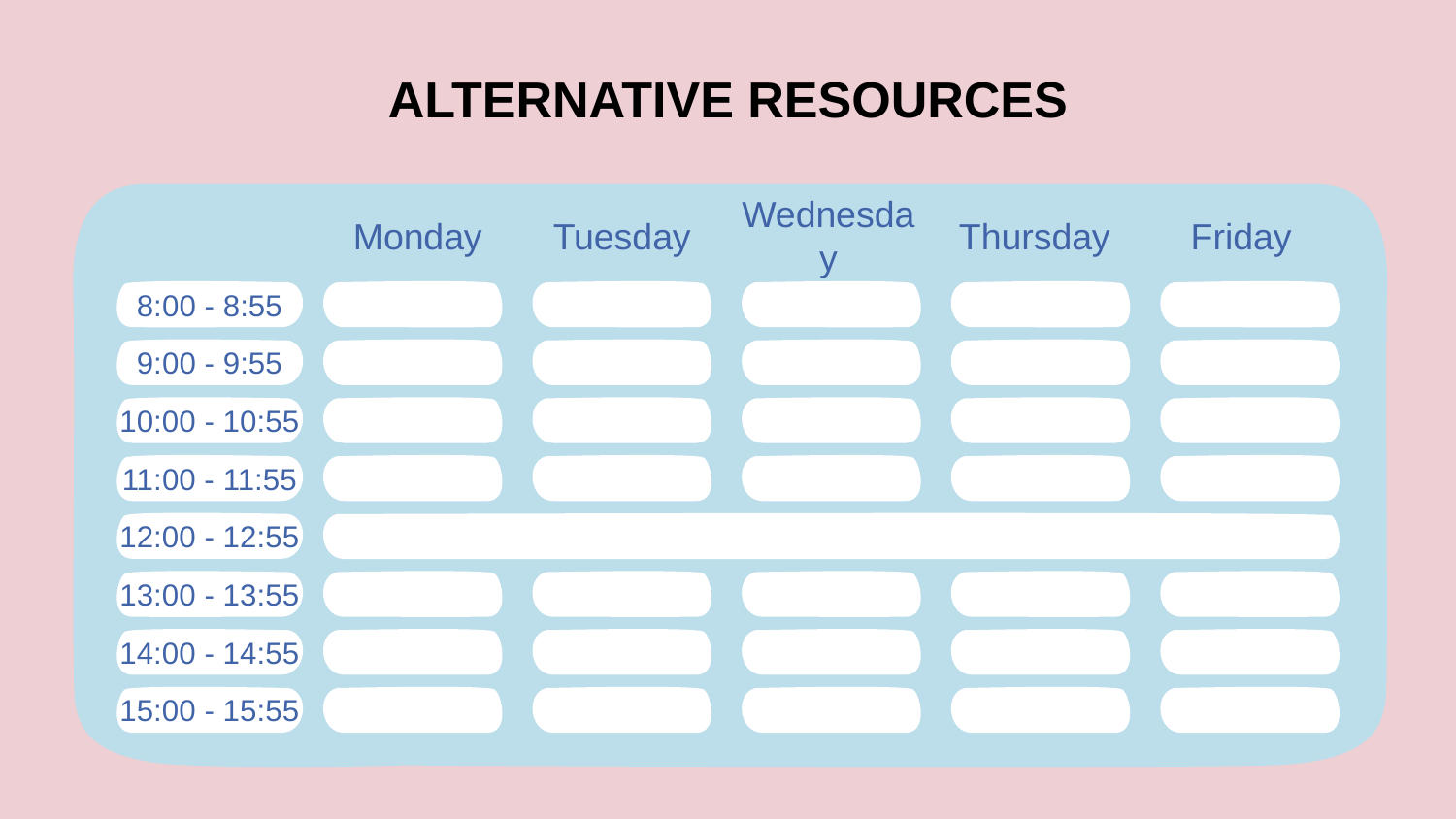

# ALTERNATIVE RESOURCES

Monday
Tuesday
Wednesday
Thursday
Friday
8:00 - 8:55

9:00 - 9:55

10:00 - 10:55

11:00 - 11:55

12:00 - 12:55

13:00 - 13:55

14:00 - 14:55

15:00 - 15:55